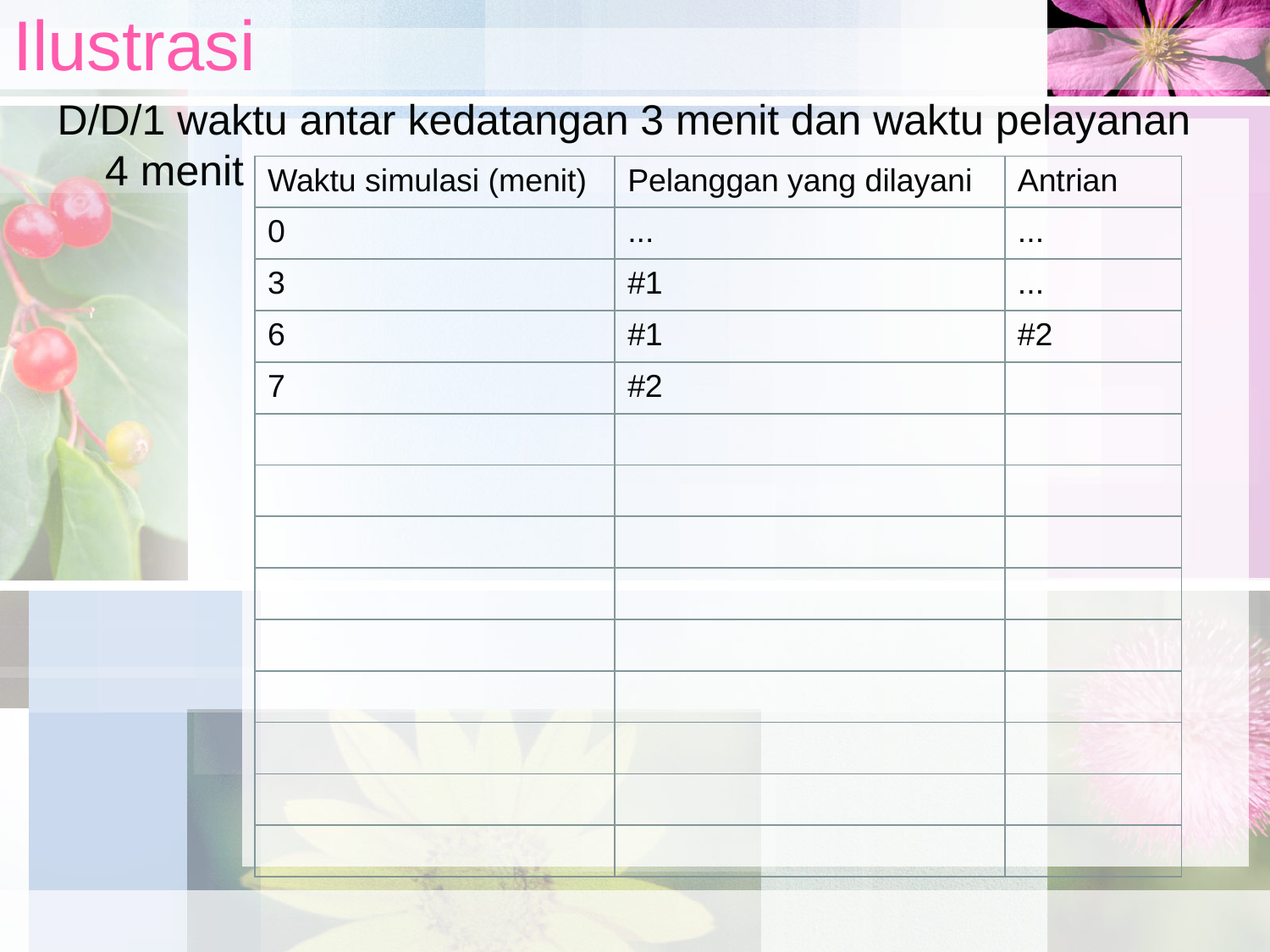

# Ilustrasi
D/D/1 waktu antar kedatangan 3 menit dan waktu pelayanan 4 menit
| Waktu simulasi (menit) | Pelanggan yang dilayani | Antrian |
| --- | --- | --- |
| 0 | ... | ... |
| 3 | #1 | ... |
| 6 | #1 | #2 |
| 7 | #2 |  |
|  |  |  |
|  |  |  |
|  |  |  |
|  |  |  |
|  |  |  |
|  |  |  |
|  |  |  |
|  |  |  |
|  |  |  |